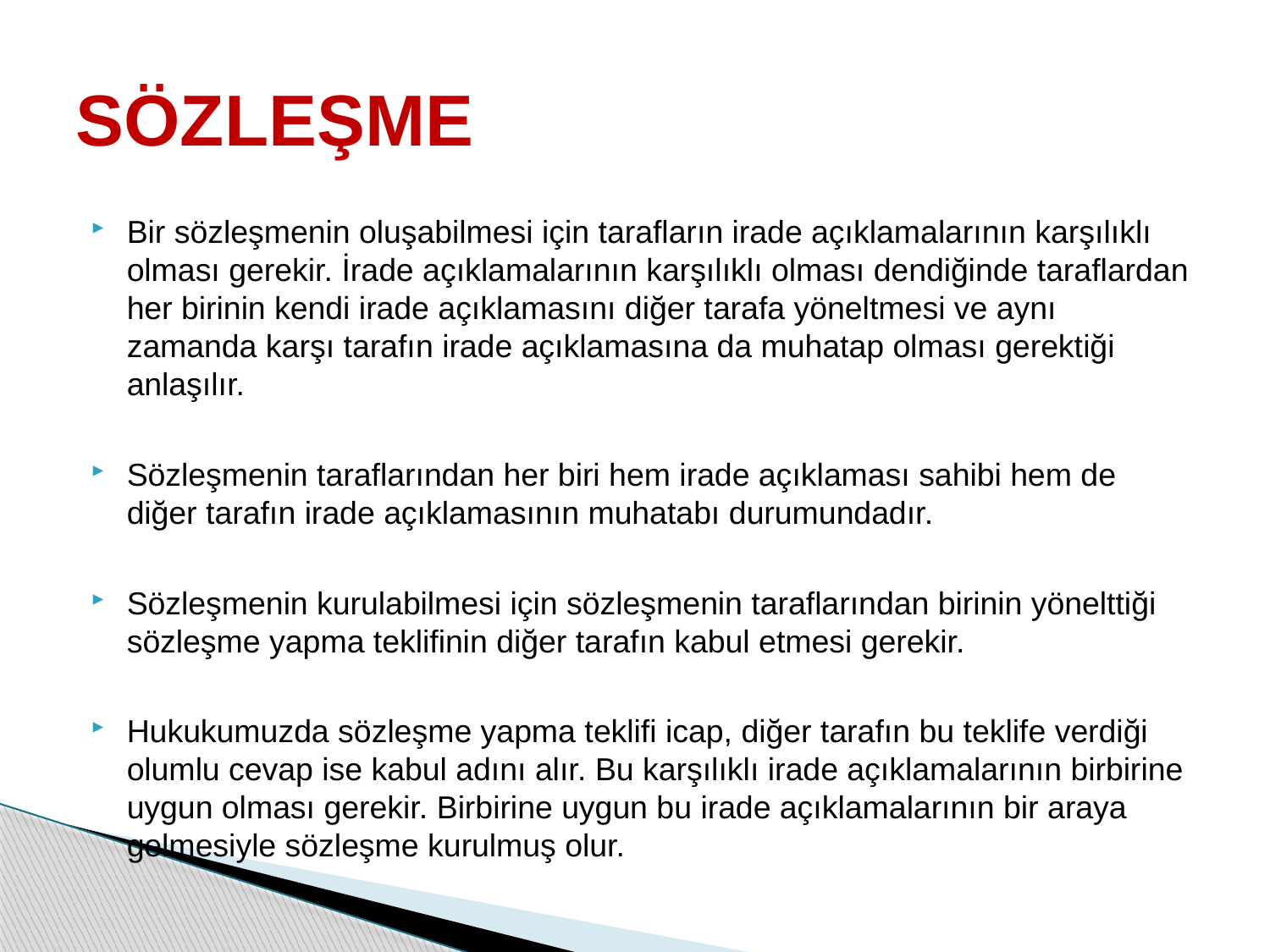

# SÖZLEŞME
Bir sözleşmenin oluşabilmesi için tarafların irade açıklamalarının karşılıklı olması gerekir. İrade açıklamalarının karşılıklı olması dendiğinde taraflardan her birinin kendi irade açıklamasını diğer tarafa yöneltmesi ve aynı zamanda karşı tarafın irade açıklamasına da muhatap olması gerektiği anlaşılır.

Sözleşmenin taraflarından her biri hem irade açıklaması sahibi hem de diğer tarafın irade açıklamasının muhatabı durumundadır.

Sözleşmenin kurulabilmesi için sözleşmenin taraflarından birinin yönelttiği sözleşme yapma teklifinin diğer tarafın kabul etmesi gerekir.

Hukukumuzda sözleşme yapma teklifi icap, diğer tarafın bu teklife verdiği olumlu cevap ise kabul adını alır. Bu karşılıklı irade açıklamalarının birbirine uygun olması gerekir. Birbirine uygun bu irade açıklamalarının bir araya gelmesiyle sözleşme kurulmuş olur.